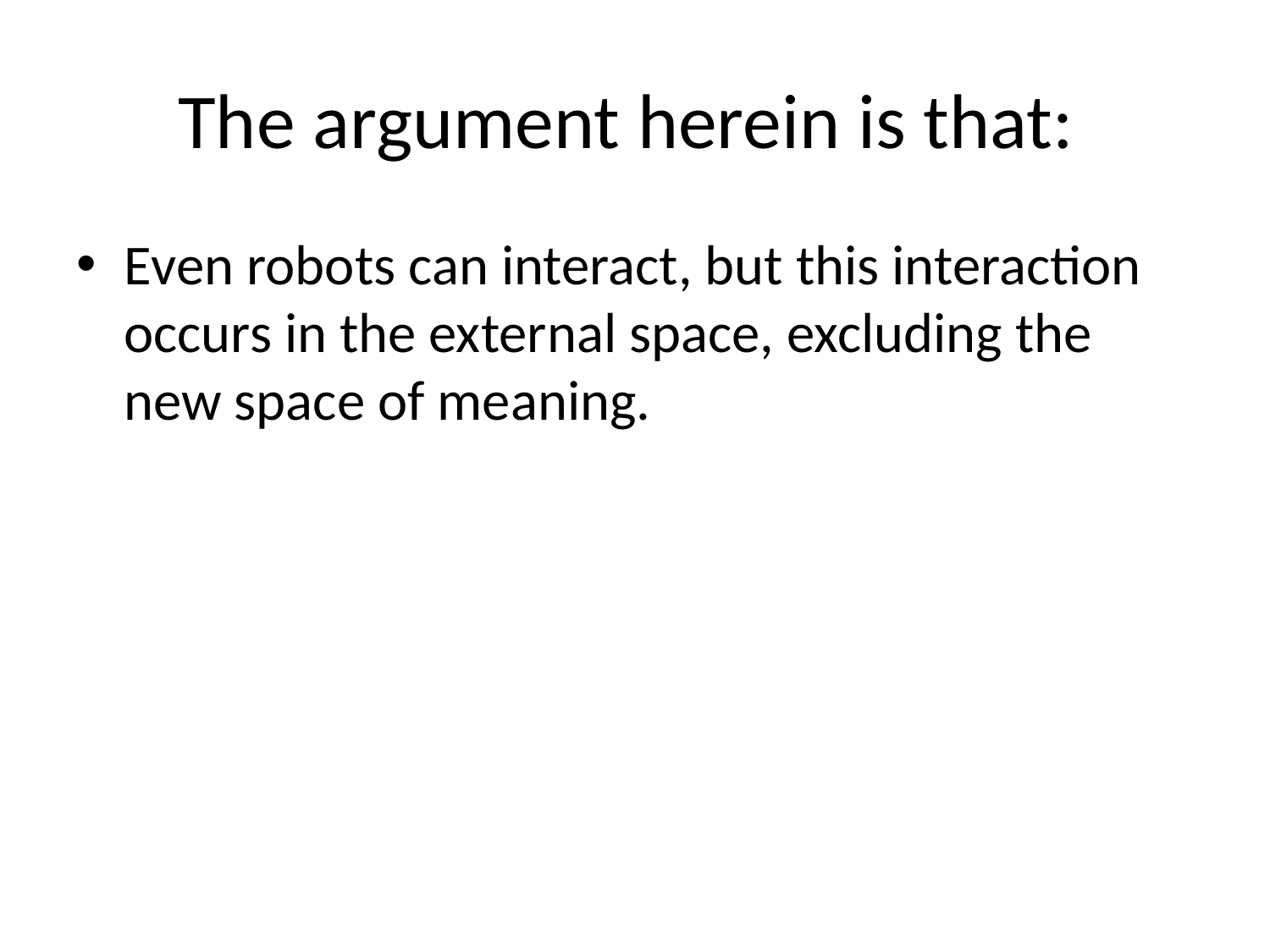

# The argument herein is that:
Even robots can interact, but this interaction occurs in the external space, excluding the new space of meaning.